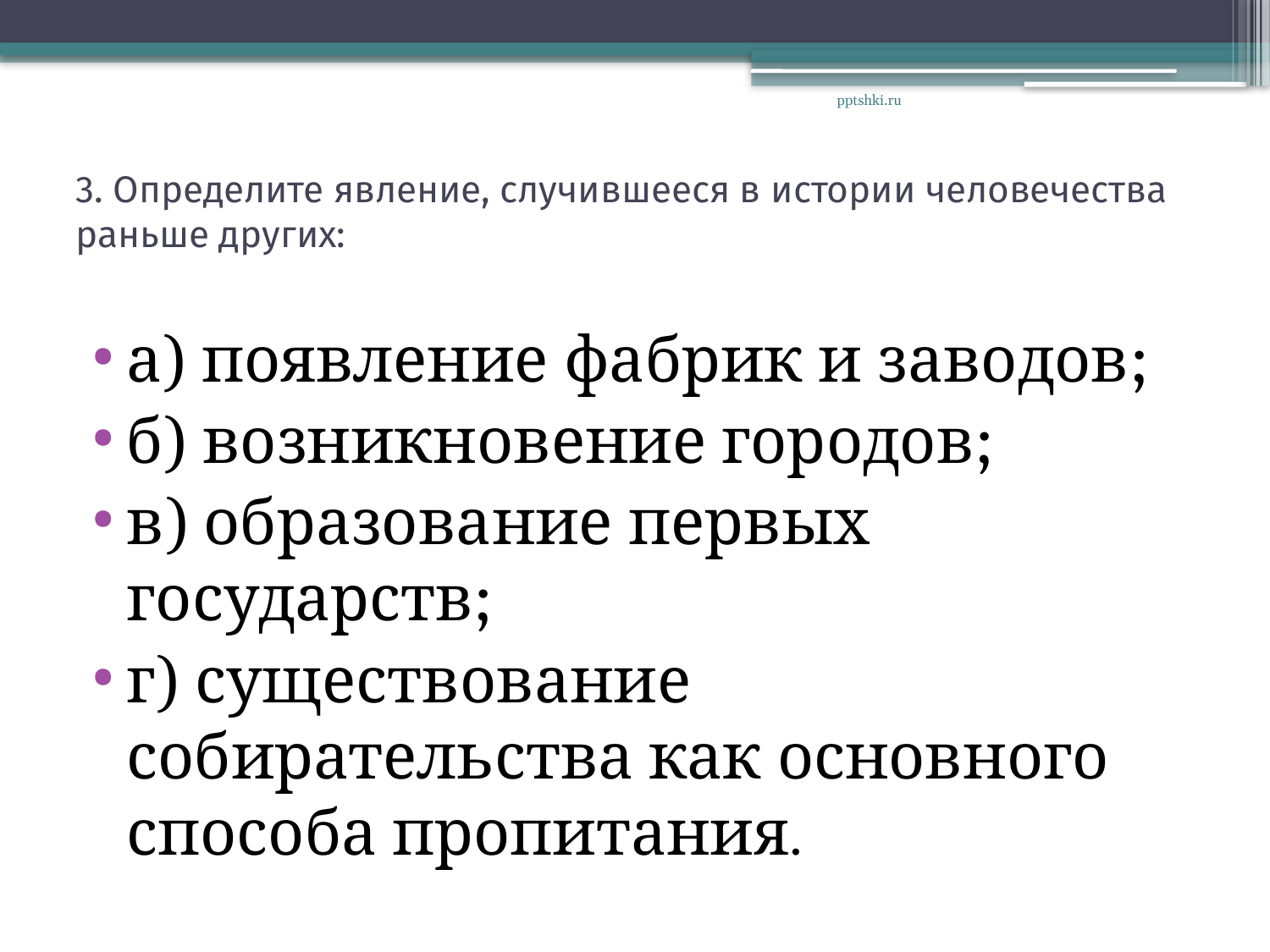

pptshki.ru
# 3. Определите явление, случившееся в истории человечества раньше других:
а) появление фабрик и заводов;
б) возникновение городов;
в) образование первых государств;
г) существование собирательства как основного способа пропитания.